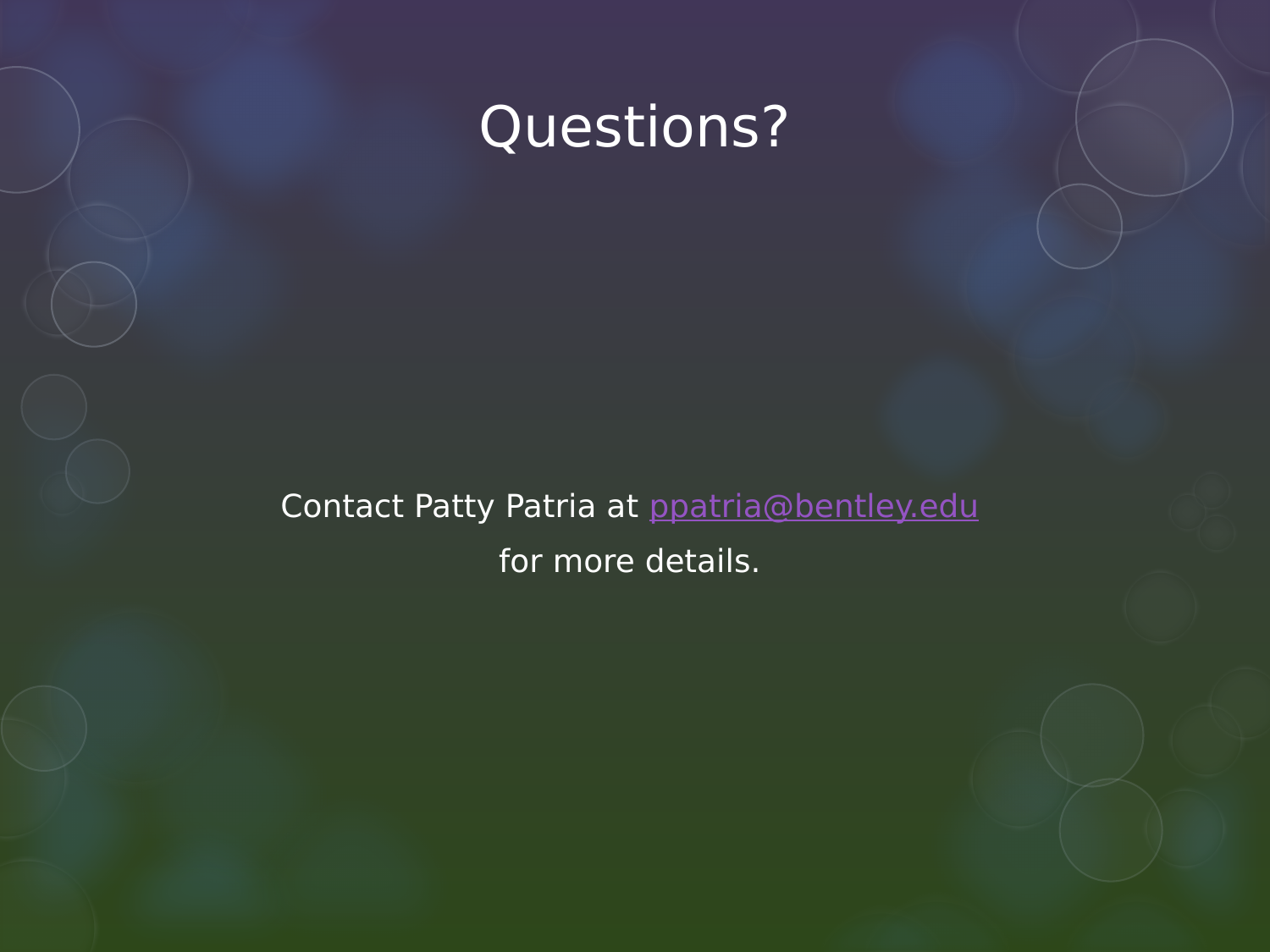

# Questions?
Contact Patty Patria at ppatria@bentley.edu
for more details.